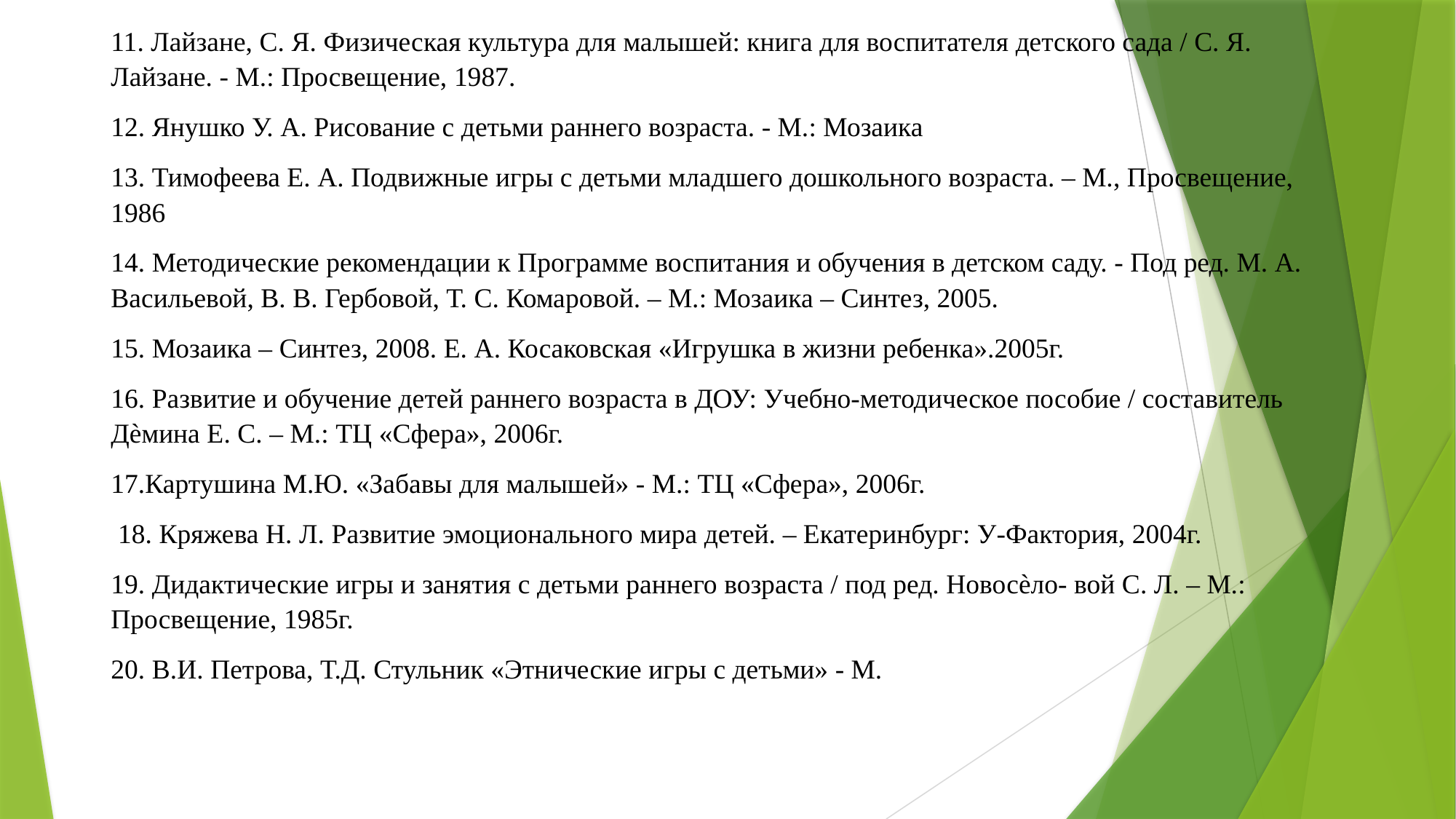

11. Лайзане, С. Я. Физическая культура для малышей: книга для воспитателя детского сада / С. Я. Лайзане. - М.: Просвещение, 1987.
12. Янушко У. А. Рисование с детьми раннего возраста. - М.: Мозаика
13. Тимофеева Е. А. Подвижные игры с детьми младшего дошкольного возраста. – М., Просвещение, 1986
14. Методические рекомендации к Программе воспитания и обучения в детском саду. - Под ред. М. А. Васильевой, В. В. Гербовой, Т. С. Комаровой. – М.: Мозаика – Синтез, 2005.
15. Мозаика – Синтез, 2008. Е. А. Косаковская «Игрушка в жизни ребенка».2005г.
16. Развитие и обучение детей раннего возраста в ДОУ: Учебно-методическое пособие / составитель Дѐмина Е. С. – М.: ТЦ «Сфера», 2006г.
17.Картушина М.Ю. «Забавы для малышей» - М.: ТЦ «Сфера», 2006г.
 18. Кряжева Н. Л. Развитие эмоционального мира детей. – Екатеринбург: У-Фактория, 2004г.
19. Дидактические игры и занятия с детьми раннего возраста / под ред. Новосѐло- вой С. Л. – М.: Просвещение, 1985г.
20. В.И. Петрова, Т.Д. Стульник «Этнические игры с детьми» - М.